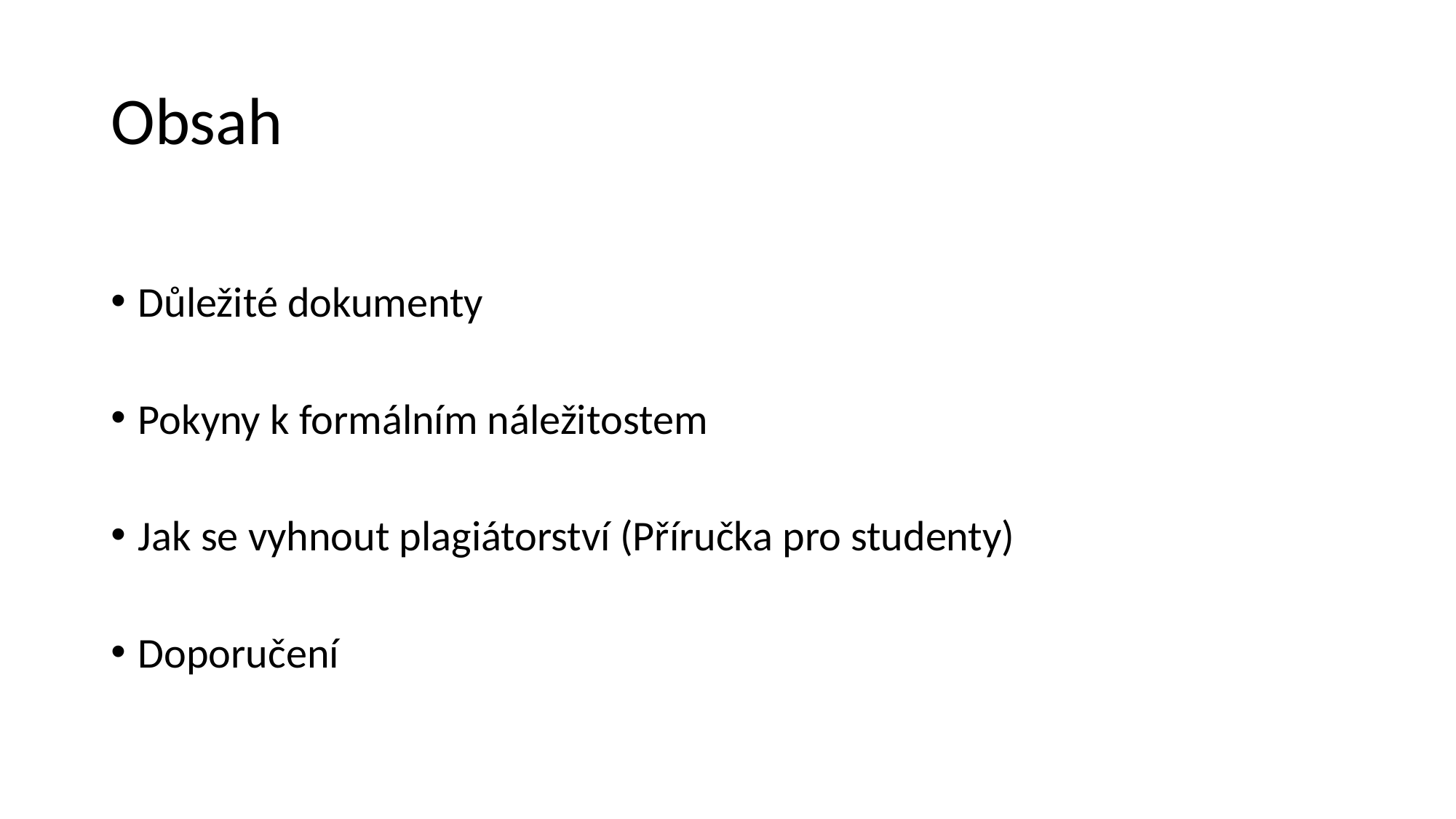

# Obsah
Důležité dokumenty
Pokyny k formálním náležitostem
Jak se vyhnout plagiátorství (Příručka pro studenty)
Doporučení